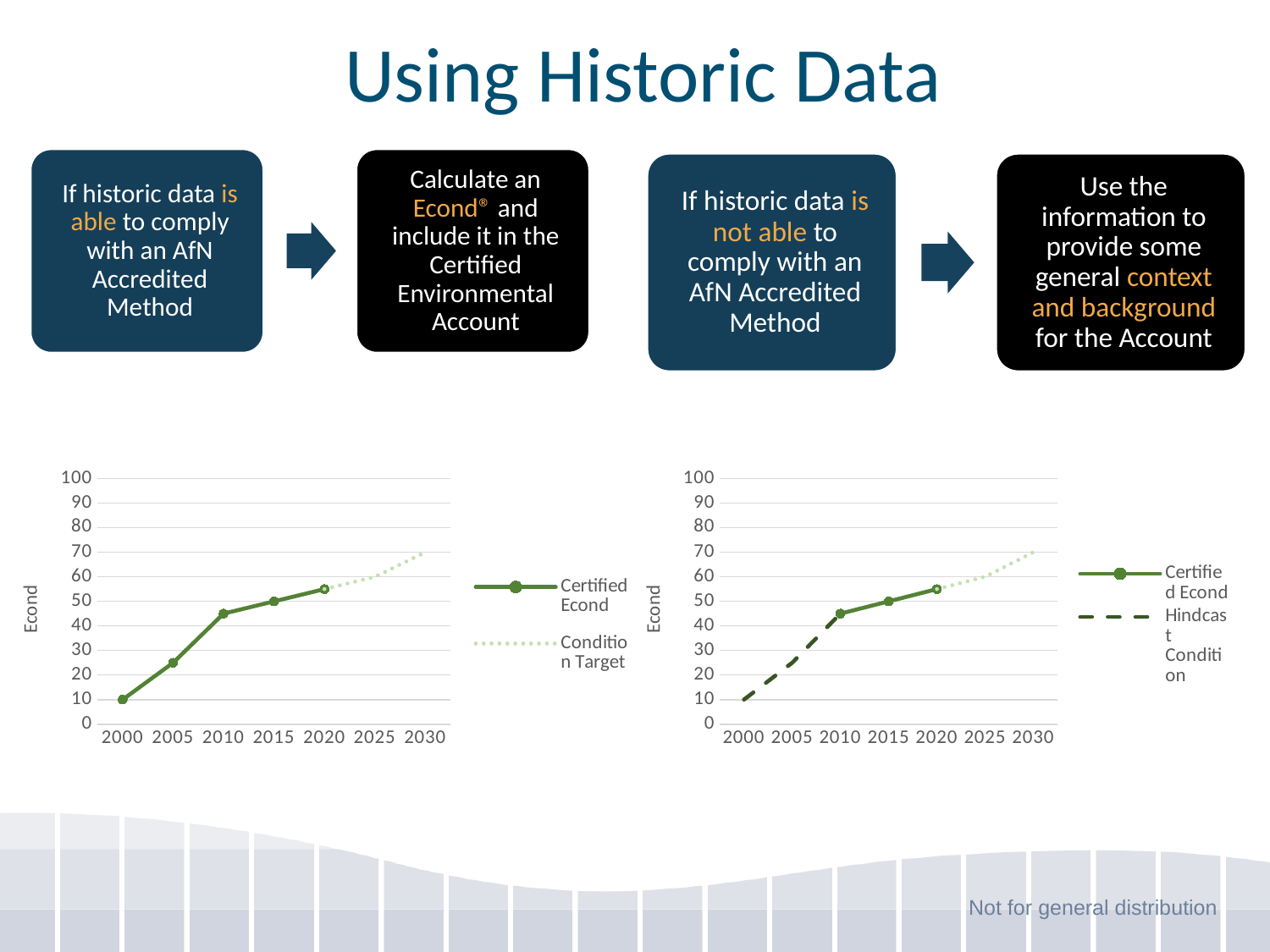

# Using Historic Data
If historic data is able to comply with an AfN Accredited Method

Calculate an Econd® and include it in the Certified Environmental Account
If historic data is not able to comply with an AfN Accredited Method

Use the information to provide some general context and background for the Account

### Chart

| Category | Hindcast Condition | Certified Econd | Condition Target |
|---|---|---|---|
| 2000 | None | 10.0 | None |
| 2005 | None | 25.0 | None |
| 2010 | 45.0 | 45.0 | None |
| 2015 | None | 50.0 | None |
| 2020 | None | 55.0 | 55.0 |
| 2025 | None | None | 60.0 |
| 2030 | None | None | 70.0 |

### Chart

| Category | Certified Econd | Hindcast Condition | Condition Target |
|---|---|---|---|
| 2000 | None | 10.0 | None |
| 2005 | None | 25.0 | None |
| 2010 | 45.0 | 45.0 | None |
| 2015 | 50.0 | None | None |
| 2020 | 55.0 | None | 55.0 |
| 2025 | None | None | 60.0 |
| 2030 | None | None | 70.0 |